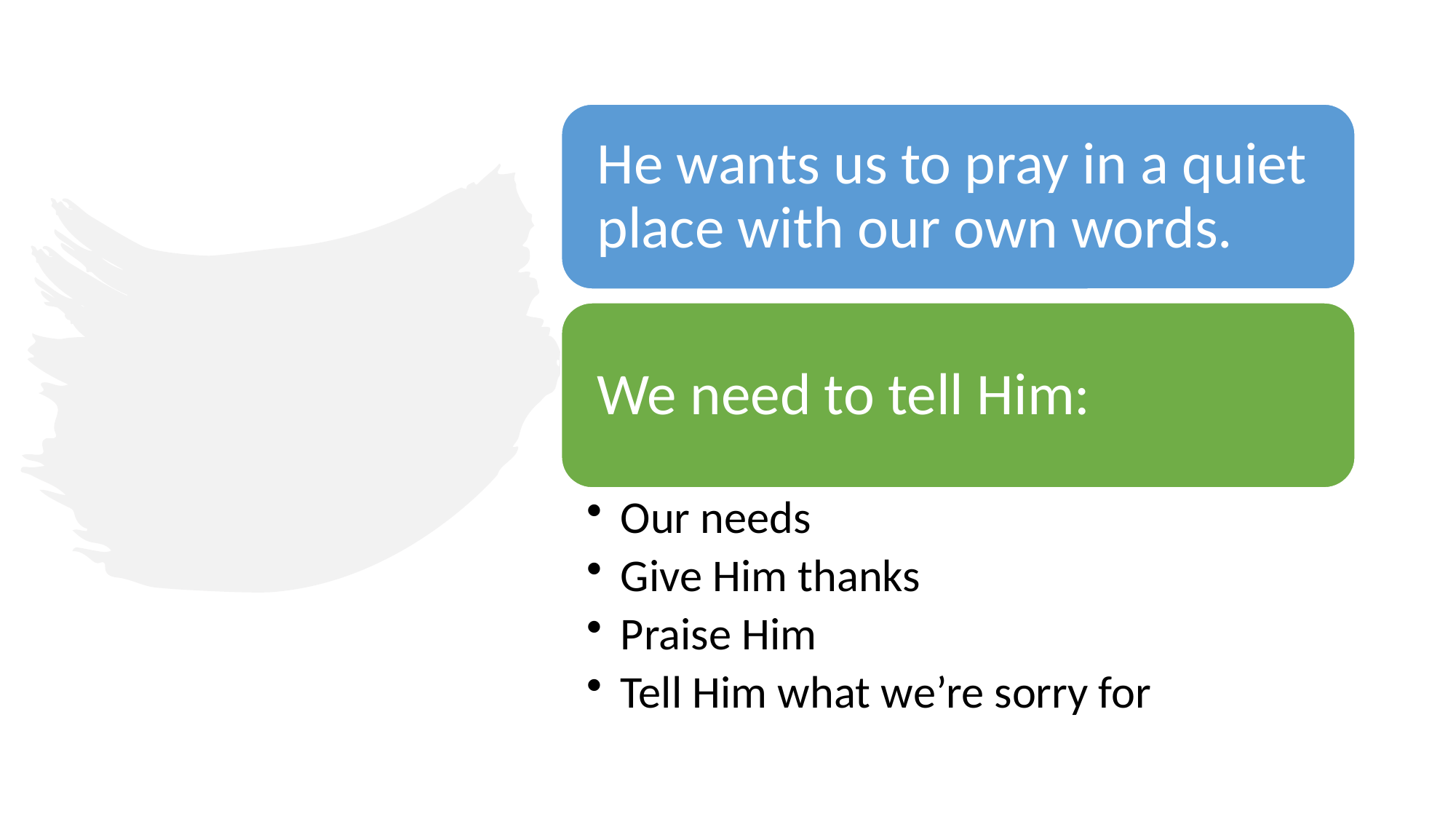

He wants us to pray in a quiet place with our own words.
We need to tell Him:
Our needs
Give Him thanks
Praise Him
Tell Him what we’re sorry for